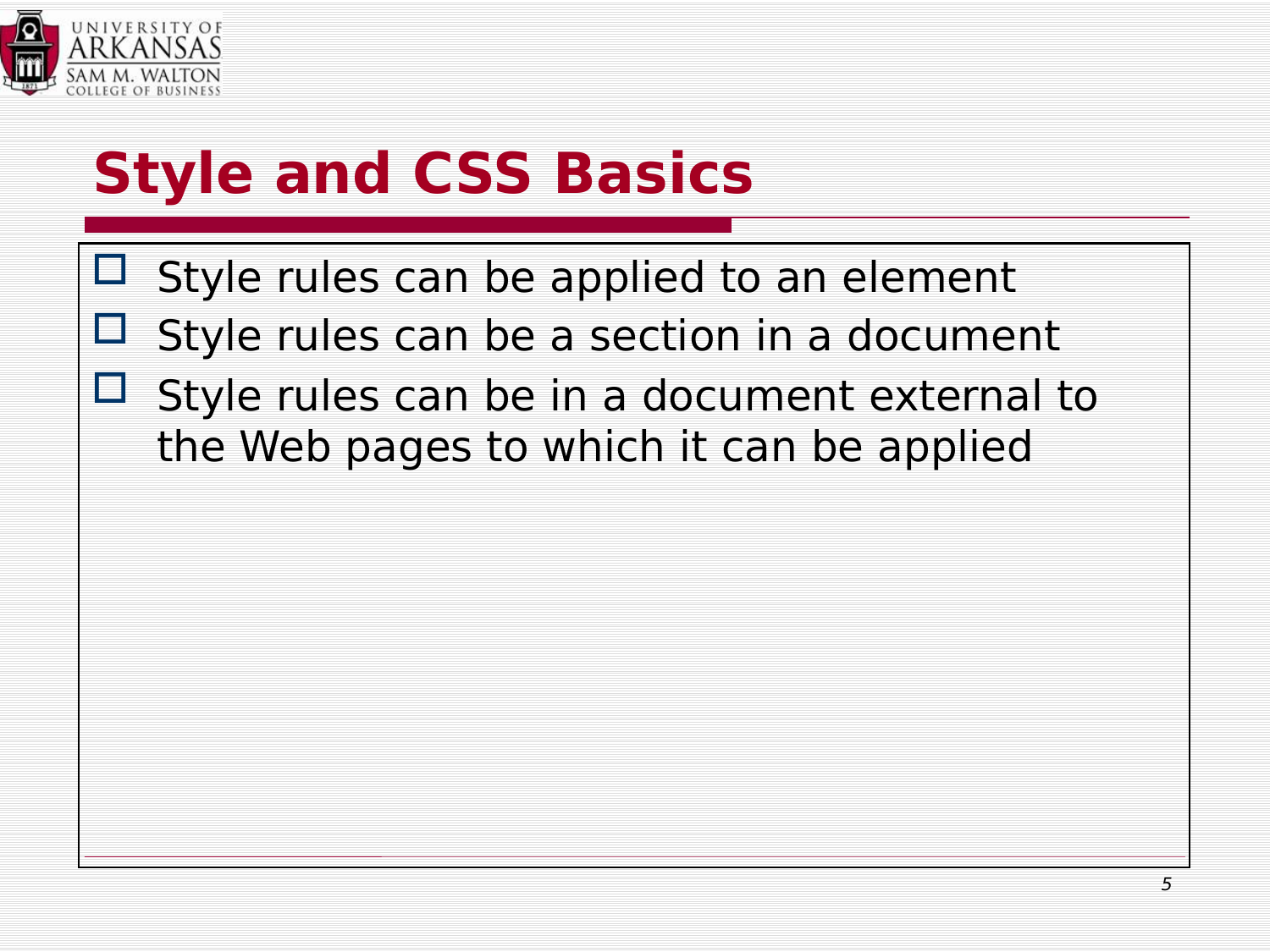

# Style and CSS Basics
Style rules can be applied to an element
Style rules can be a section in a document
Style rules can be in a document external to the Web pages to which it can be applied

5